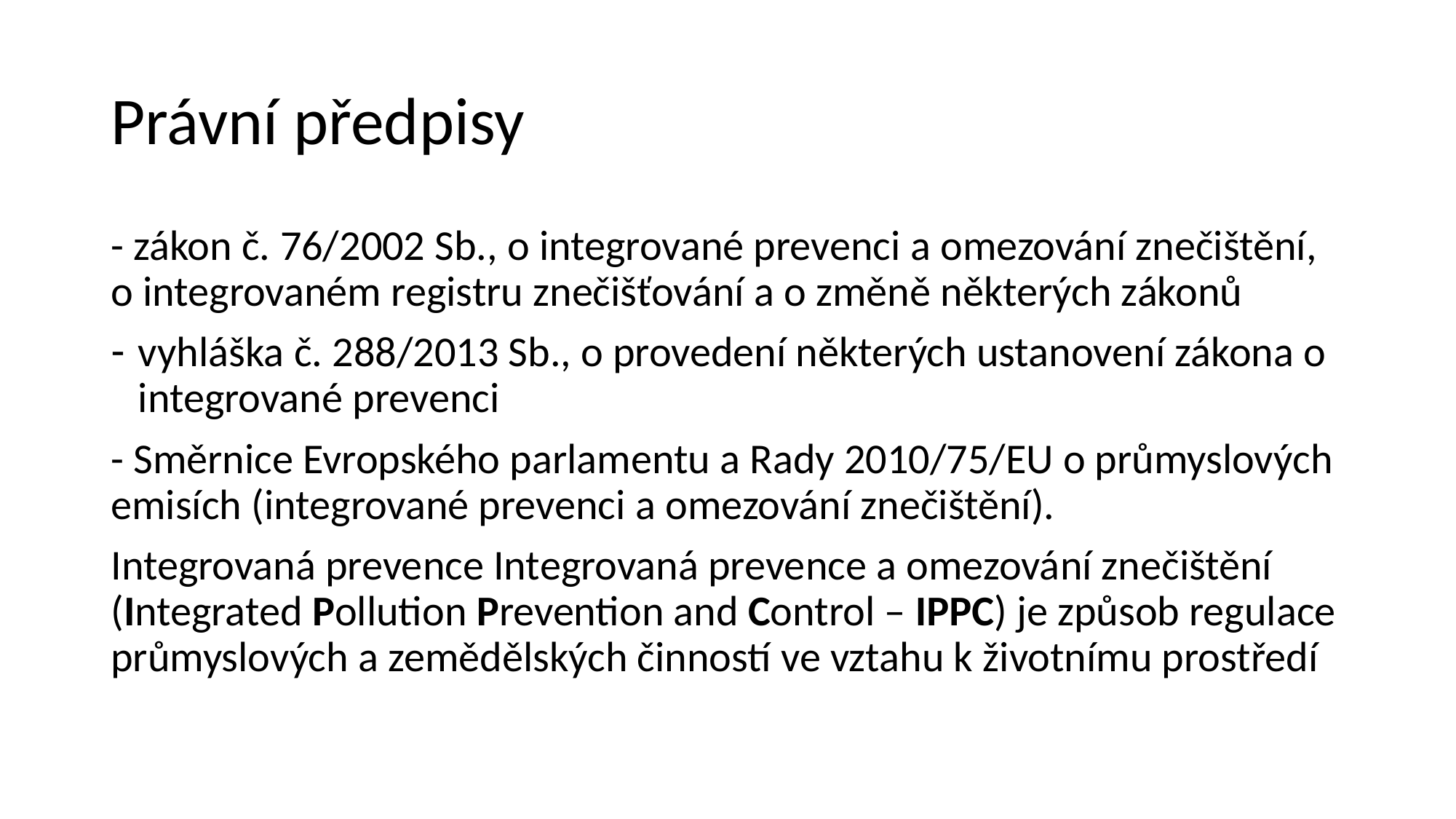

# Právní předpisy
- zákon č. 76/2002 Sb., o integrované prevenci a omezování znečištění, o integrovaném registru znečišťování a o změně některých zákonů
vyhláška č. 288/2013 Sb., o provedení některých ustanovení zákona o integrované prevenci
- Směrnice Evropského parlamentu a Rady 2010/75/EU o průmyslových emisích (integrované prevenci a omezování znečištění).
Integrovaná prevence Integrovaná prevence a omezování znečištění (Integrated Pollution Prevention and Control – IPPC) je způsob regulace průmyslových a zemědělských činností ve vztahu k životnímu prostředí